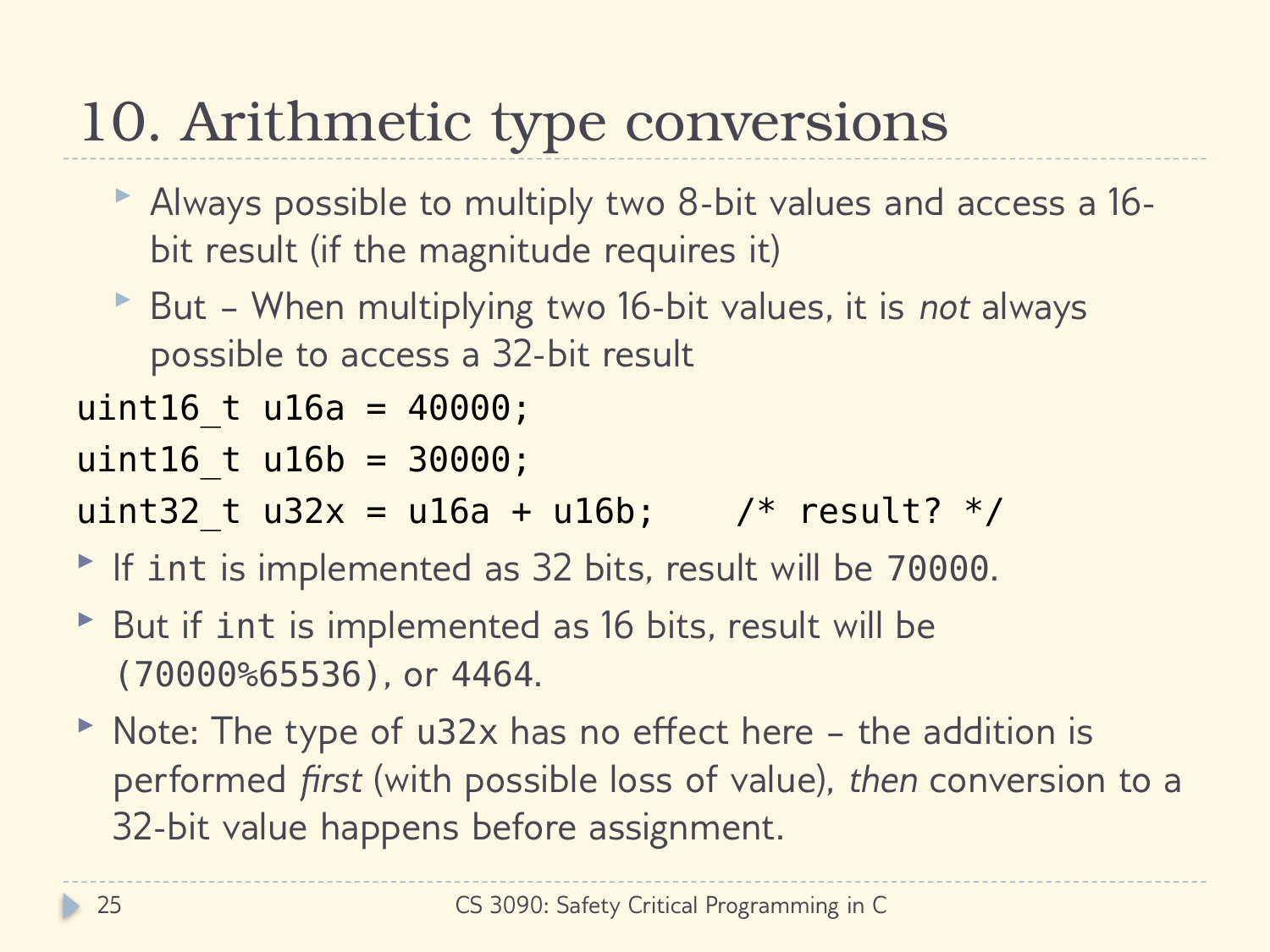

# 10. Arithmetic type conversions
Always possible to multiply two 8-bit values and access a 16-bit result (if the magnitude requires it)
But – When multiplying two 16-bit values, it is not always possible to access a 32-bit result
uint16_t u16a = 40000;
uint16_t u16b = 30000;
uint32_t u32x = u16a + u16b;	/* result? */
If int is implemented as 32 bits, result will be 70000.
But if int is implemented as 16 bits, result will be (70000%65536), or 4464.
Note: The type of u32x has no effect here – the addition is performed first (with possible loss of value), then conversion to a 32-bit value happens before assignment.
25
CS 3090: Safety Critical Programming in C